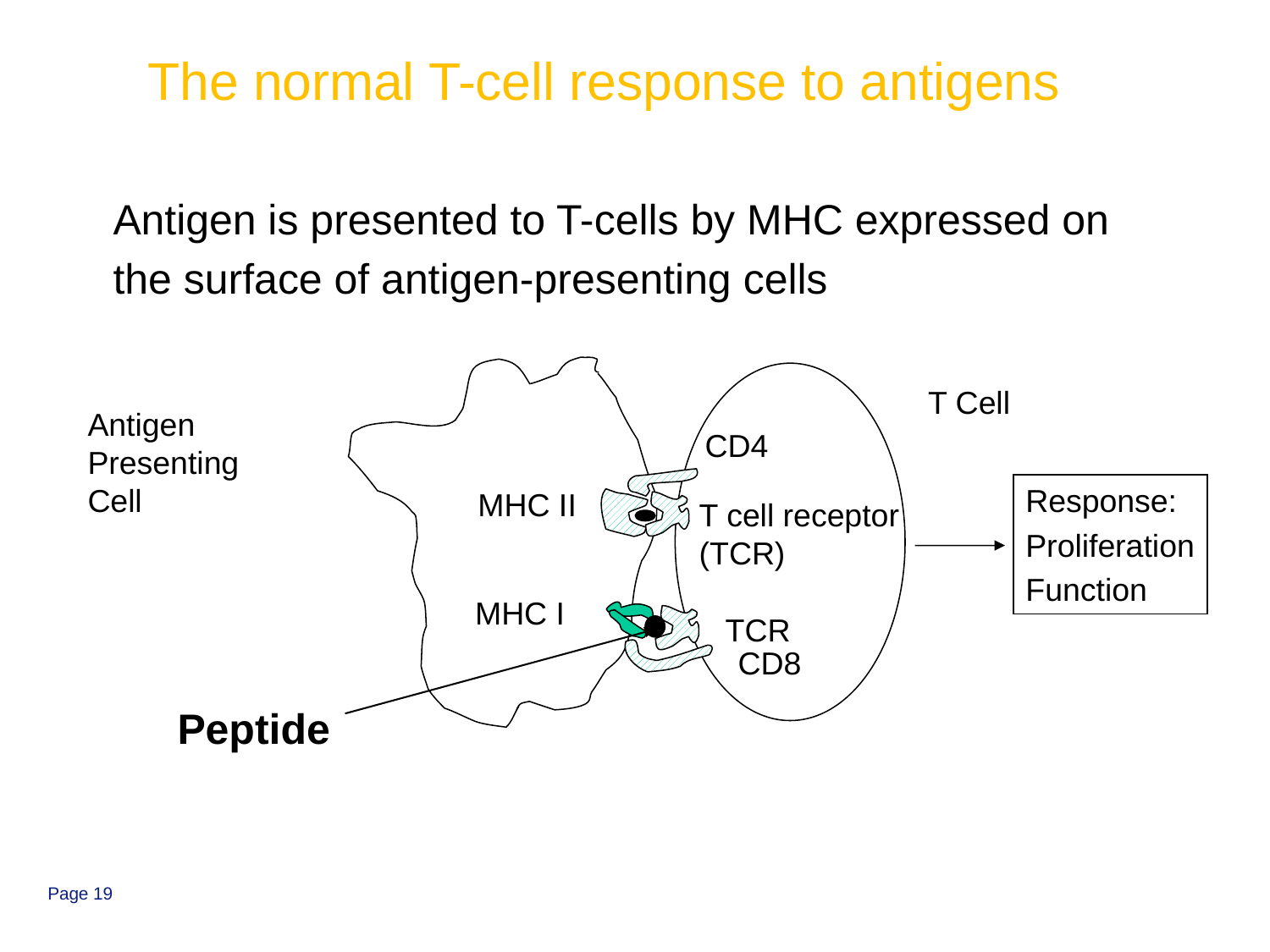

# The normal T-cell response to antigens
Antigen is presented to T-cells by MHC expressed on
the surface of antigen-presenting cells

T Cell
Antigen
Presenting
Cell
CD4

Response:
Proliferation
Function
MHC II

T cell receptor
(TCR)

MHC I

TCR

CD8

Peptide

Page 19